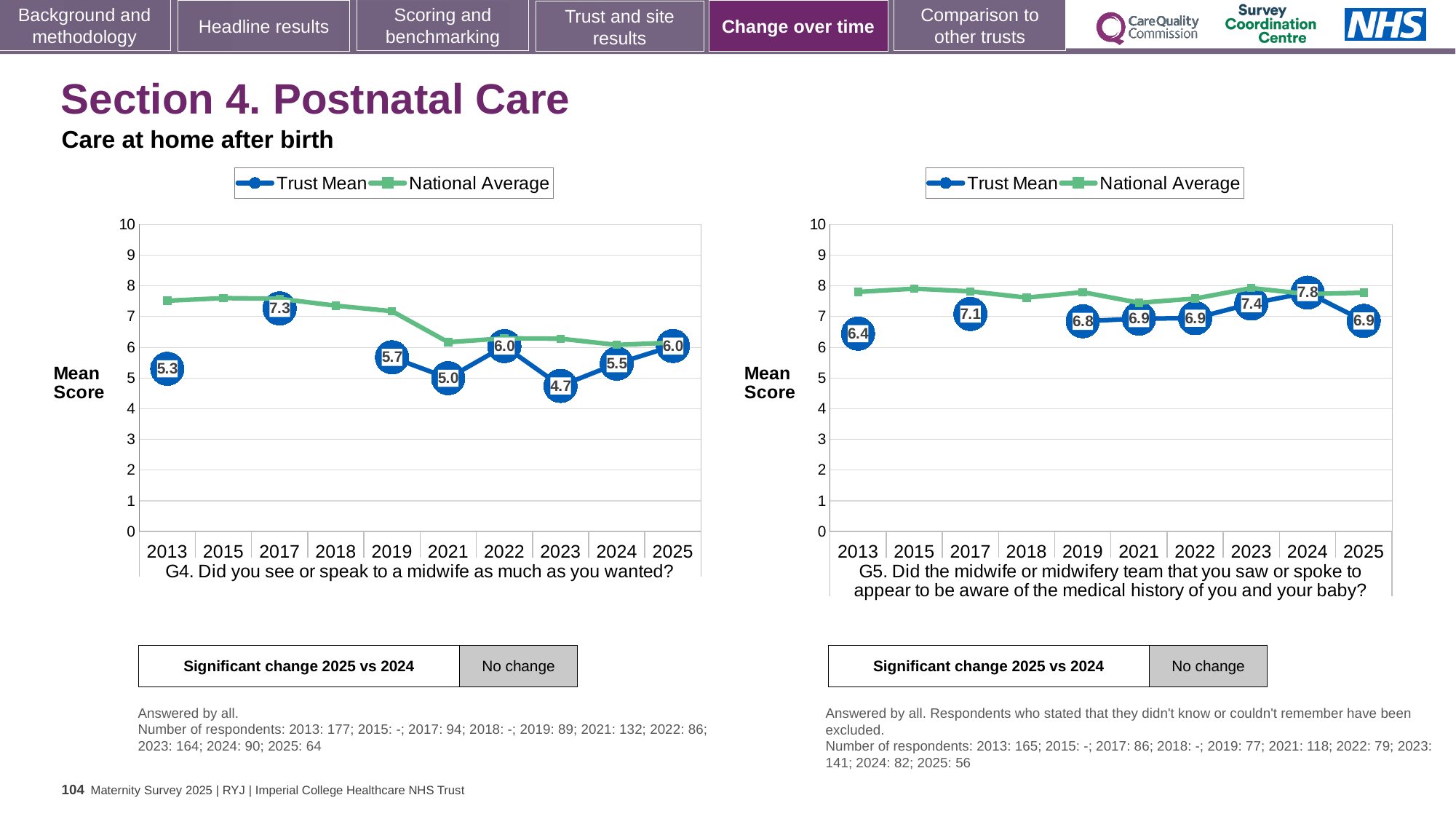

# Section 4. Postnatal Care
Care at home after birth

### Chart

| Category | Trust Mean | National Average |
|---|---|---|
| 2013 | 5.300430759306808 | 7.515580972333314 |
| 2015 | None | 7.601427912062792 |
| 2017 | 7.264258428460108 | 7.58010620655704 |
| 2018 | None | 7.354810064935795 |
| 2019 | 5.674760044231117 | 7.175228924779978 |
| 2021 | 4.995154914132142 | 6.165367048399976 |
| 2022 | 6.039706983439904 | 6.292105891967137 |
| 2023 | 4.74241642152587 | 6.279401313954132 |
| 2024 | 5.467652575518628 | 6.07845289652032 |
| 2025 | 6.042171521790554 | 6.153022507697577 |

### Chart

| Category | Trust Mean | National Average |
|---|---|---|
| 2013 | 6.44432759706699 | 7.802225802191623 |
| 2015 | None | 7.90743851470243 |
| 2017 | 7.084589823353737 | 7.819789024011434 |
| 2018 | None | 7.616704316805158 |
| 2019 | 6.848326327575307 | 7.794212327855689 |
| 2021 | 6.932905656249486 | 7.44762572455776 |
| 2022 | 6.947248754662895 | 7.587248377463092 |
| 2023 | 7.422855427489063 | 7.926276822703995 |
| 2024 | 7.780646397747303 | 7.73212761871569 |
| 2025 | 6.859605691254011 | 7.77733803629453 |
| Significant change 2025 vs 2024 | No change |
| --- | --- |
| Significant change 2025 vs 2024 | No change |
| --- | --- |
Answered by all.
Number of respondents: 2013: 177; 2015: -; 2017: 94; 2018: -; 2019: 89; 2021: 132; 2022: 86; 2023: 164; 2024: 90; 2025: 64
Answered by all. Respondents who stated that they didn't know or couldn't remember have been excluded.
Number of respondents: 2013: 165; 2015: -; 2017: 86; 2018: -; 2019: 77; 2021: 118; 2022: 79; 2023: 141; 2024: 82; 2025: 56
104